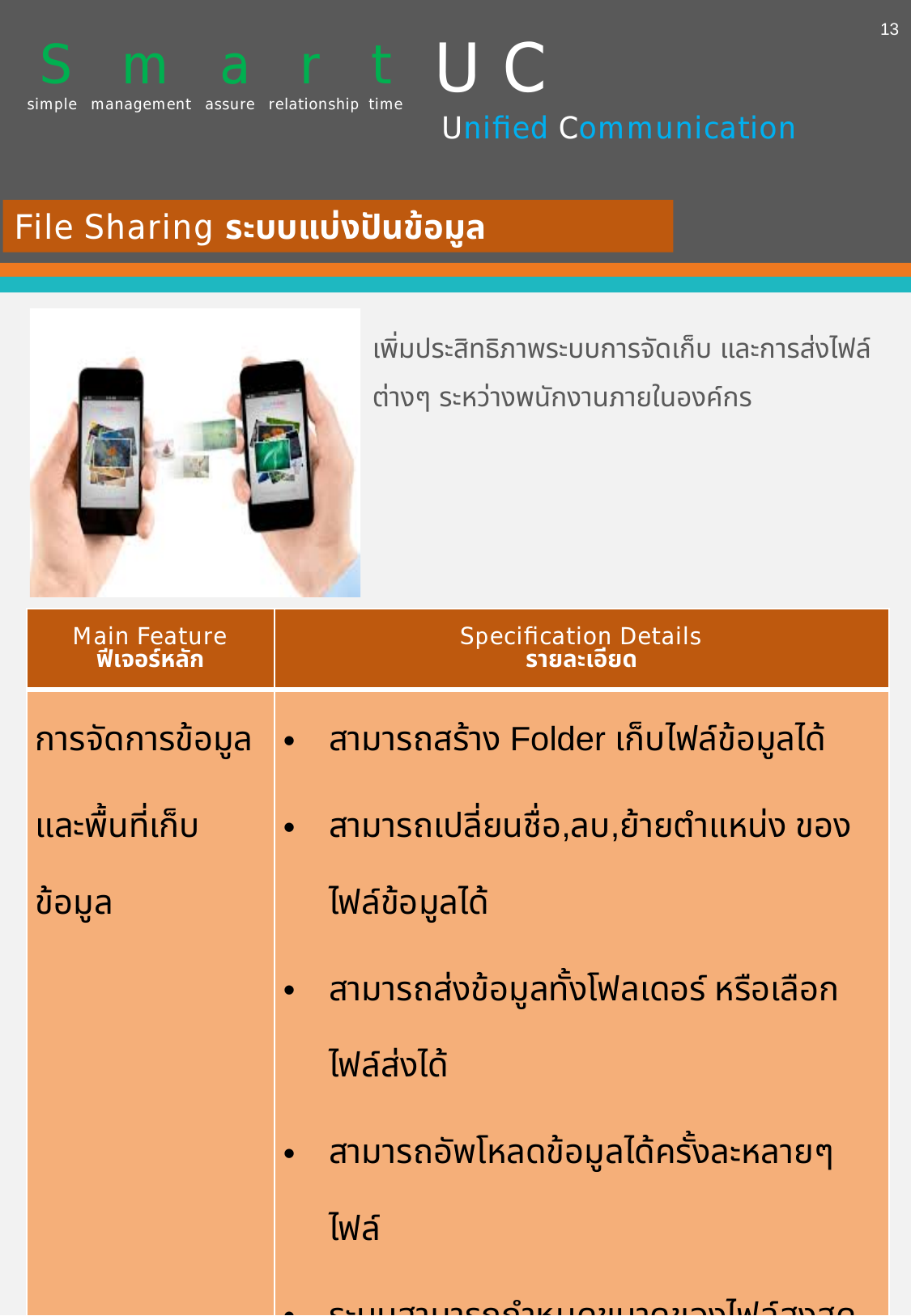

13
U C
S   m   a   r   t
simple   management   assure   relationship  time
Unified Communication
File Sharing ระบบแบ่งปันข้อมูล
เพิ่มประสิทธิภาพระบบการจัดเก็บ และการส่งไฟล์ต่างๆ ระหว่างพนักงานภายในองค์กร

| Main Feature ฟีเจอร์หลัก | Specification Details รายละเอียด |
| --- | --- |
| การจัดการข้อมูล และพื้นที่เก็บข้อมูล | สามารถสร้าง Folder เก็บไฟล์ข้อมูลได้ สามารถเปลี่ยนชื่อ,ลบ,ย้ายตำแหน่ง ของไฟล์ข้อมูลได้ สามารถส่งข้อมูลทั้งโฟลเดอร์ หรือเลือกไฟล์ส่งได้ สามารถอัพโหลดข้อมูลได้ครั้งละหลายๆไฟล์ ระบบสามารถกําหนดขนาดของไฟล์สูงสุดในการอัพโหลดได้ สามารถบันทึกไฟล์ข้อมูลเก็บลงเครื่องของผู้ใช้งานได้ ได้พื้นที่เก็บข้อมูลส่วนตัว 5 Gb ต่อคน |
| ระบบการแจ้งเตือน | การส่งไฟล์ระหว่างผู้ใช้ที่กําลังติดต่อกันอยู่ ระบบจะต้องแจ้งเตือนผู้รับเมื่อมีผู้ส่งไฟล์มาให้ |